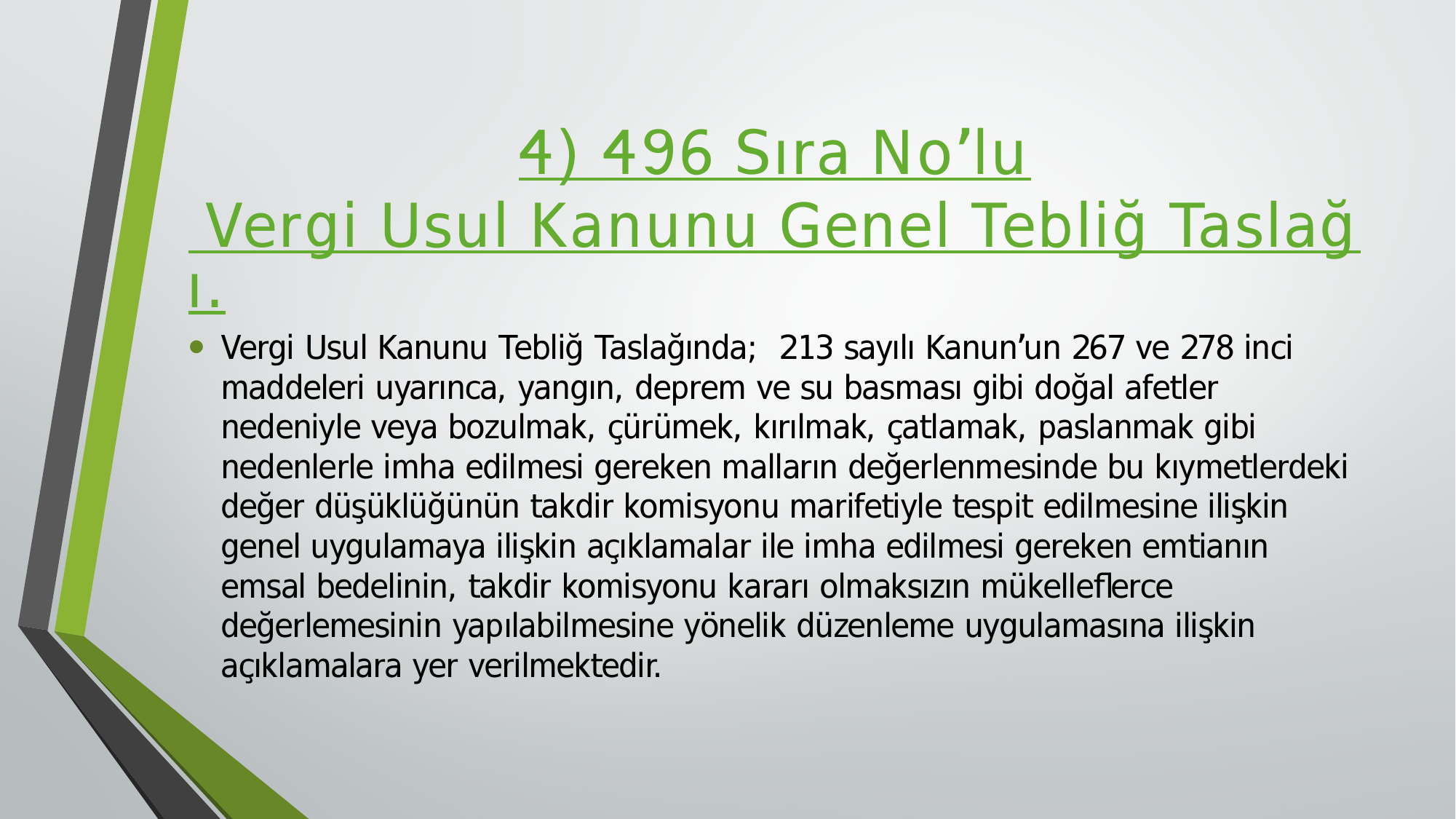

# 4) 496 Sıra No’lu Vergi Usul Kanunu Genel Tebliğ Taslağı.
Vergi Usul Kanunu Tebliğ Taslağında;  213 sayılı Kanun’un 267 ve 278 inci maddeleri uyarınca, yangın, deprem ve su basması gibi doğal afetler nedeniyle veya bozulmak, çürümek, kırılmak, çatlamak, paslanmak gibi nedenlerle imha edilmesi gereken malların değerlenmesinde bu kıymetlerdeki değer düşüklüğünün takdir komisyonu marifetiyle tespit edilmesine ilişkin genel uygulamaya ilişkin açıklamalar ile imha edilmesi gereken emtianın emsal bedelinin, takdir komisyonu kararı olmaksızın mükelleflerce değerlemesinin yapılabilmesine yönelik düzenleme uygulamasına ilişkin açıklamalara yer verilmektedir.